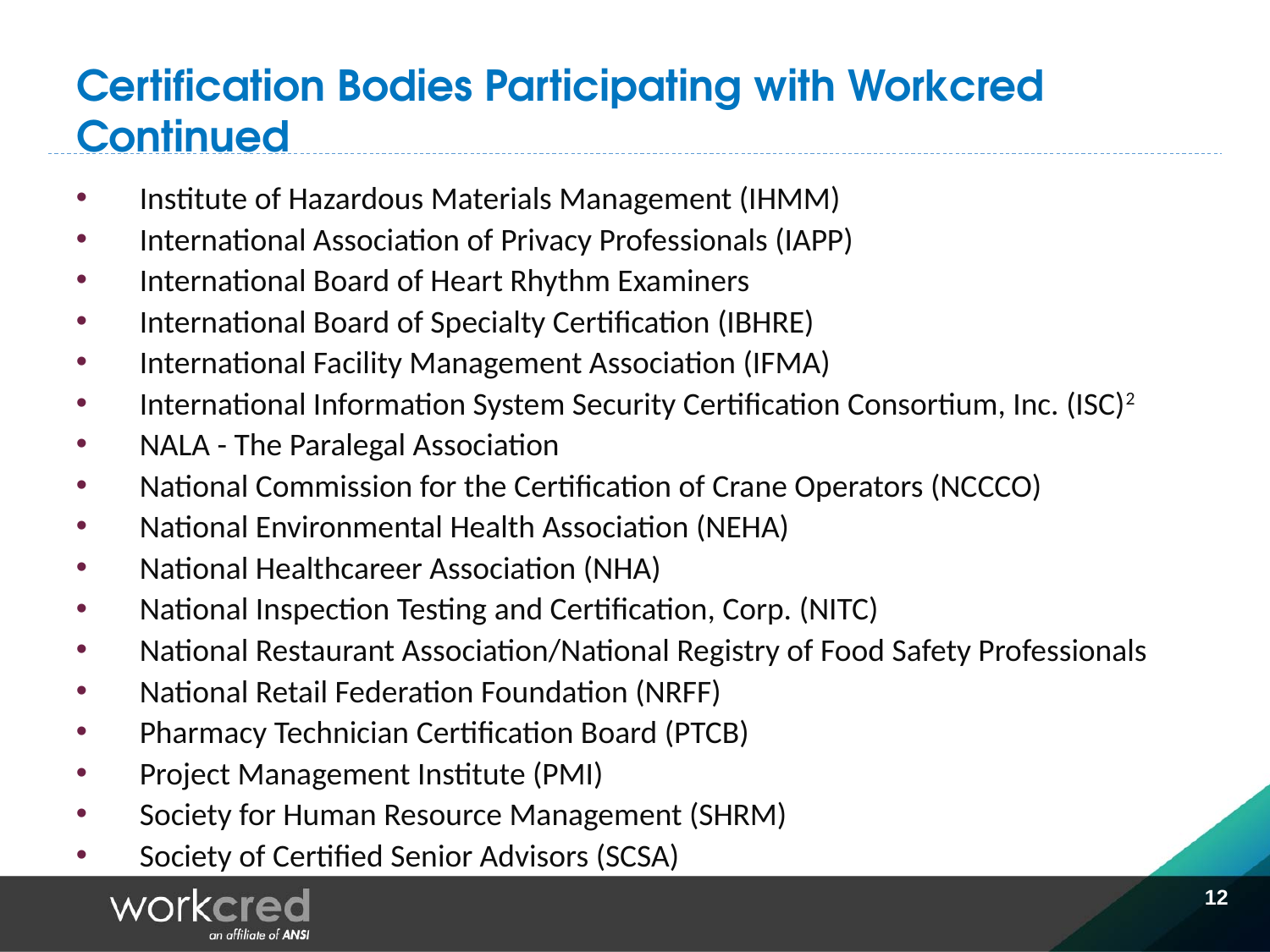

# Certification Bodies Participating with Workcred Continued
Institute of Hazardous Materials Management (IHMM)
International Association of Privacy Professionals (IAPP)
International Board of Heart Rhythm Examiners
International Board of Specialty Certification (IBHRE)
International Facility Management Association (IFMA)
International Information System Security Certification Consortium, Inc. (ISC)2
NALA - The Paralegal Association
National Commission for the Certification of Crane Operators (NCCCO)
National Environmental Health Association (NEHA)
National Healthcareer Association (NHA)
National Inspection Testing and Certification, Corp. (NITC)
National Restaurant Association/National Registry of Food Safety Professionals
National Retail Federation Foundation (NRFF)
Pharmacy Technician Certification Board (PTCB)
Project Management Institute (PMI)
Society for Human Resource Management (SHRM)
Society of Certified Senior Advisors (SCSA)

12